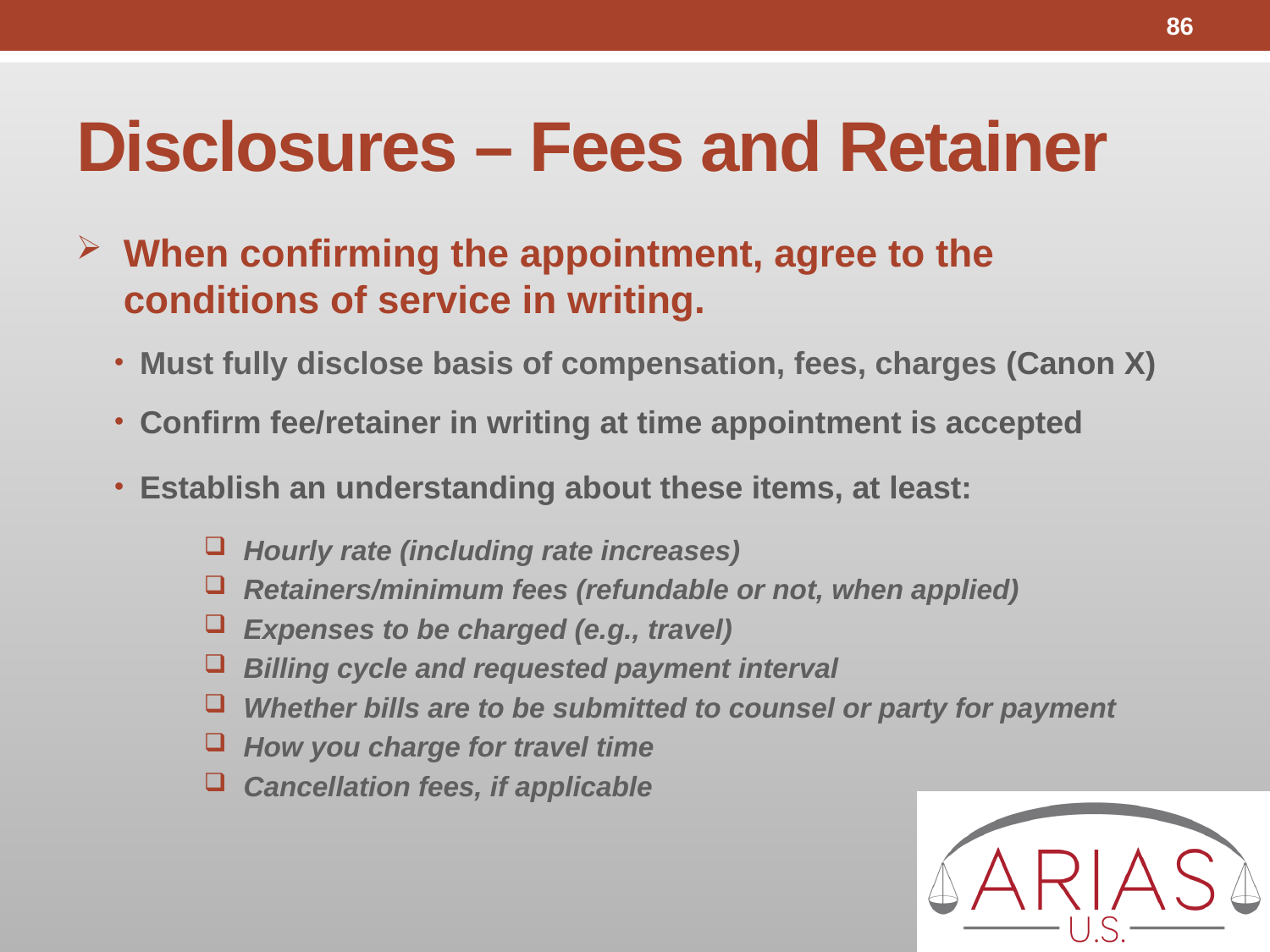

86
# Disclosures – Fees and Retainer
When confirming the appointment, agree to the conditions of service in writing.
Must fully disclose basis of compensation, fees, charges (Canon X)
Confirm fee/retainer in writing at time appointment is accepted
Establish an understanding about these items, at least:
Hourly rate (including rate increases)
Retainers/minimum fees (refundable or not, when applied)
Expenses to be charged (e.g., travel)
Billing cycle and requested payment interval
Whether bills are to be submitted to counsel or party for payment
How you charge for travel time
Cancellation fees, if applicable